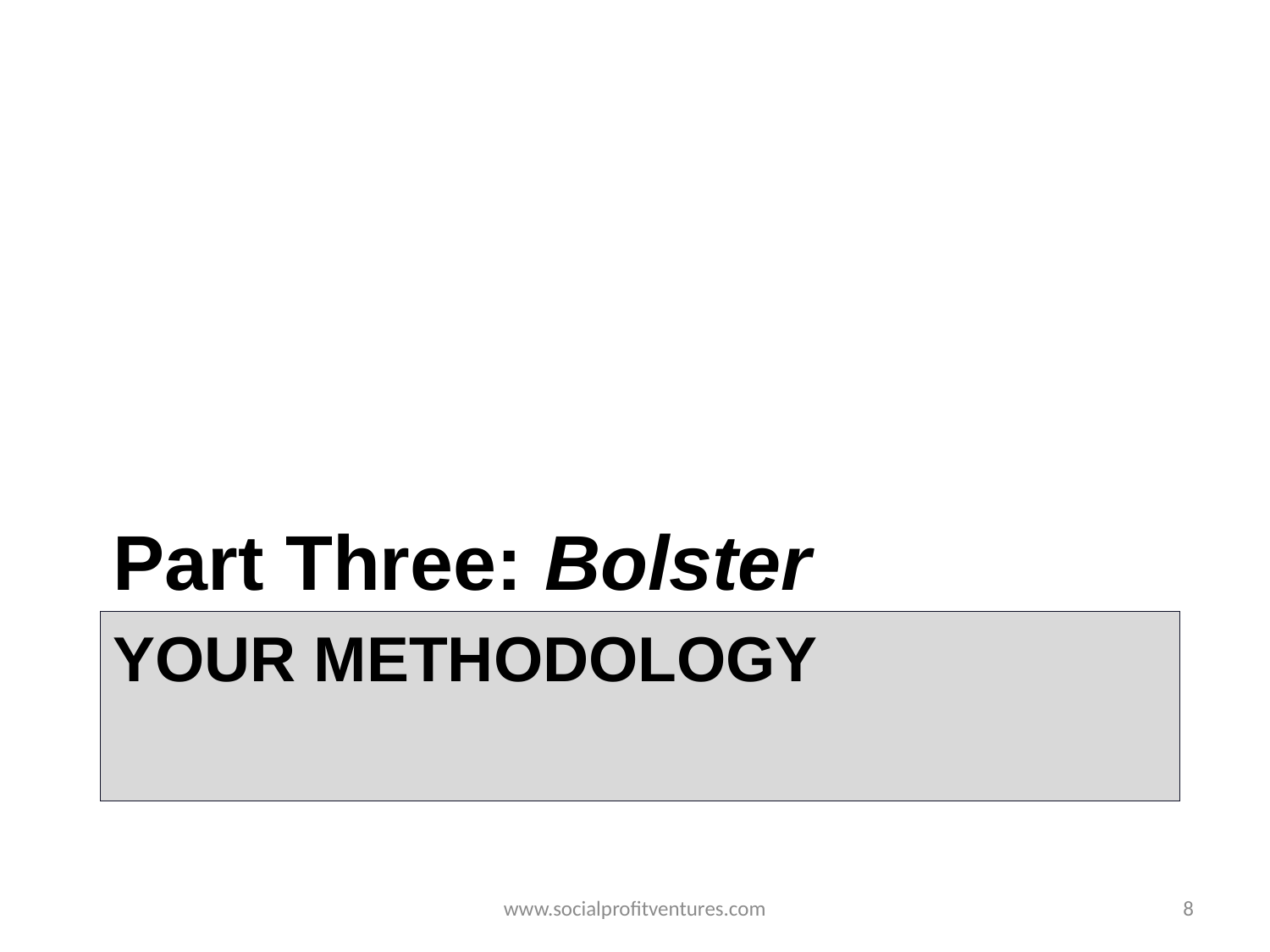

Part Three: Bolster
# Your Methodology
www.socialprofitventures.com
8